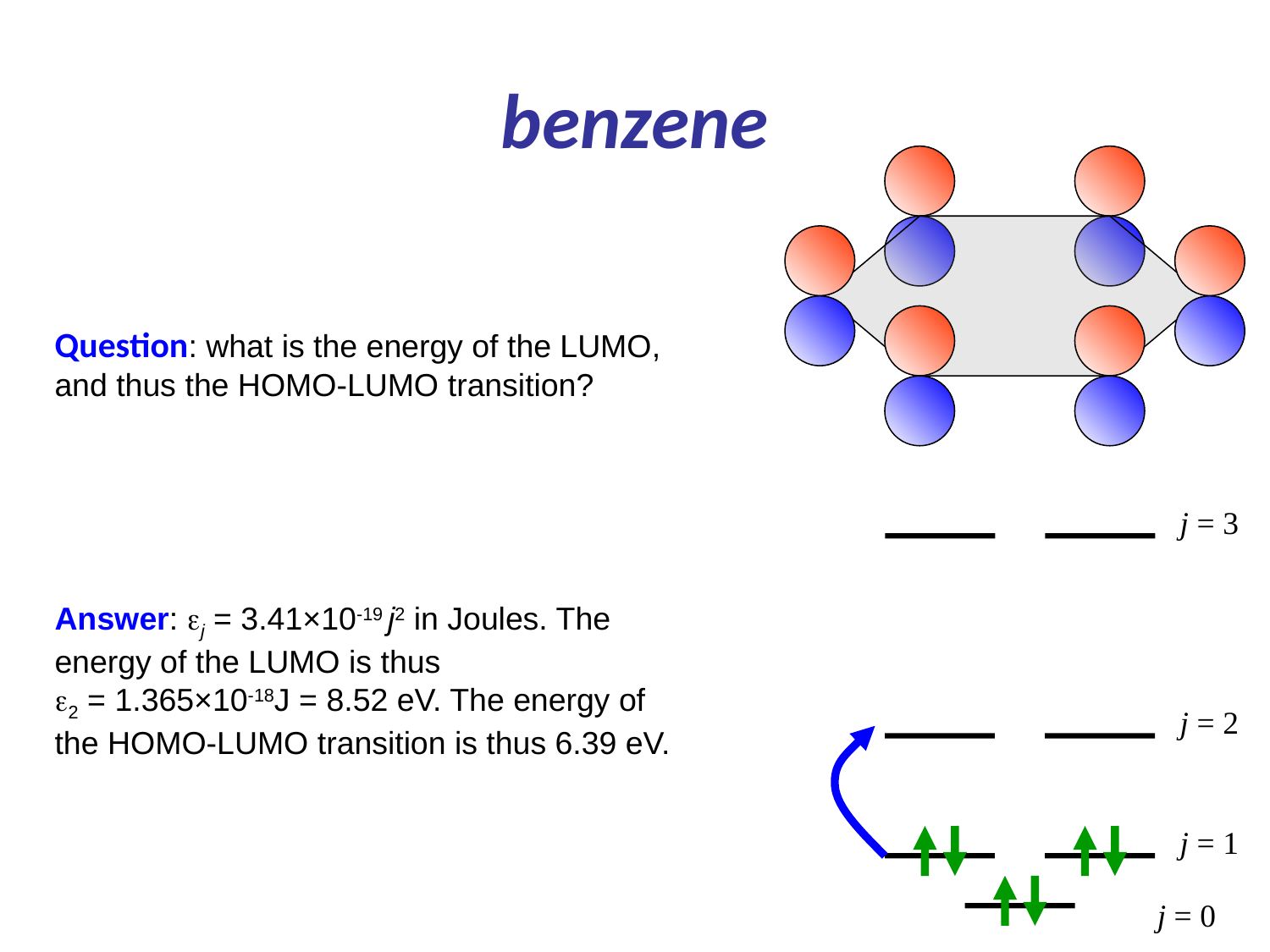

# benzene

Question: what is the energy of the LUMO, and thus the HOMO-LUMO transition?

j = 3

Answer: εj = 3.41×10-19 j2 in Joules. The energy of the LUMO is thus
ε2 = 1.365×10-18J = 8.52 eV. The energy of the HOMO-LUMO transition is thus 6.39 eV.
j = 2

j = 1

j = 0